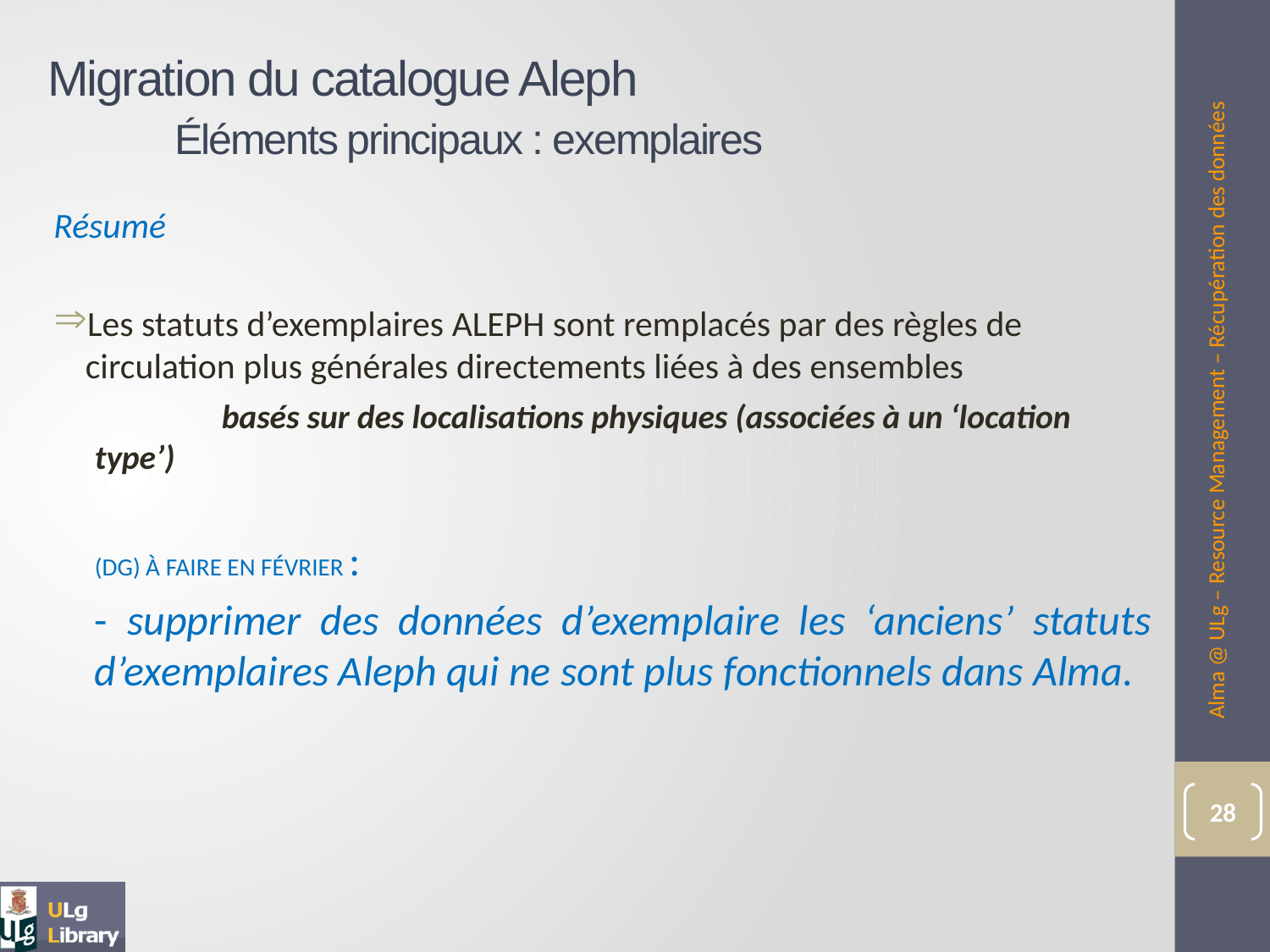

# Migration du catalogue Aleph Éléments principaux : exemplaires
Résumé

Les statuts d’exemplaires ALEPH sont remplacés par des règles de circulation plus générales directements liées à des ensembles
	basés sur des localisations physiques (associées à un ‘location type’)

(DG) À FAIRE EN FÉVRIER :
- supprimer des données d’exemplaire les ‘anciens’ statuts d’exemplaires Aleph qui ne sont plus fonctionnels dans Alma.

Alma @ ULg – Resource Management – Récupération des données
28